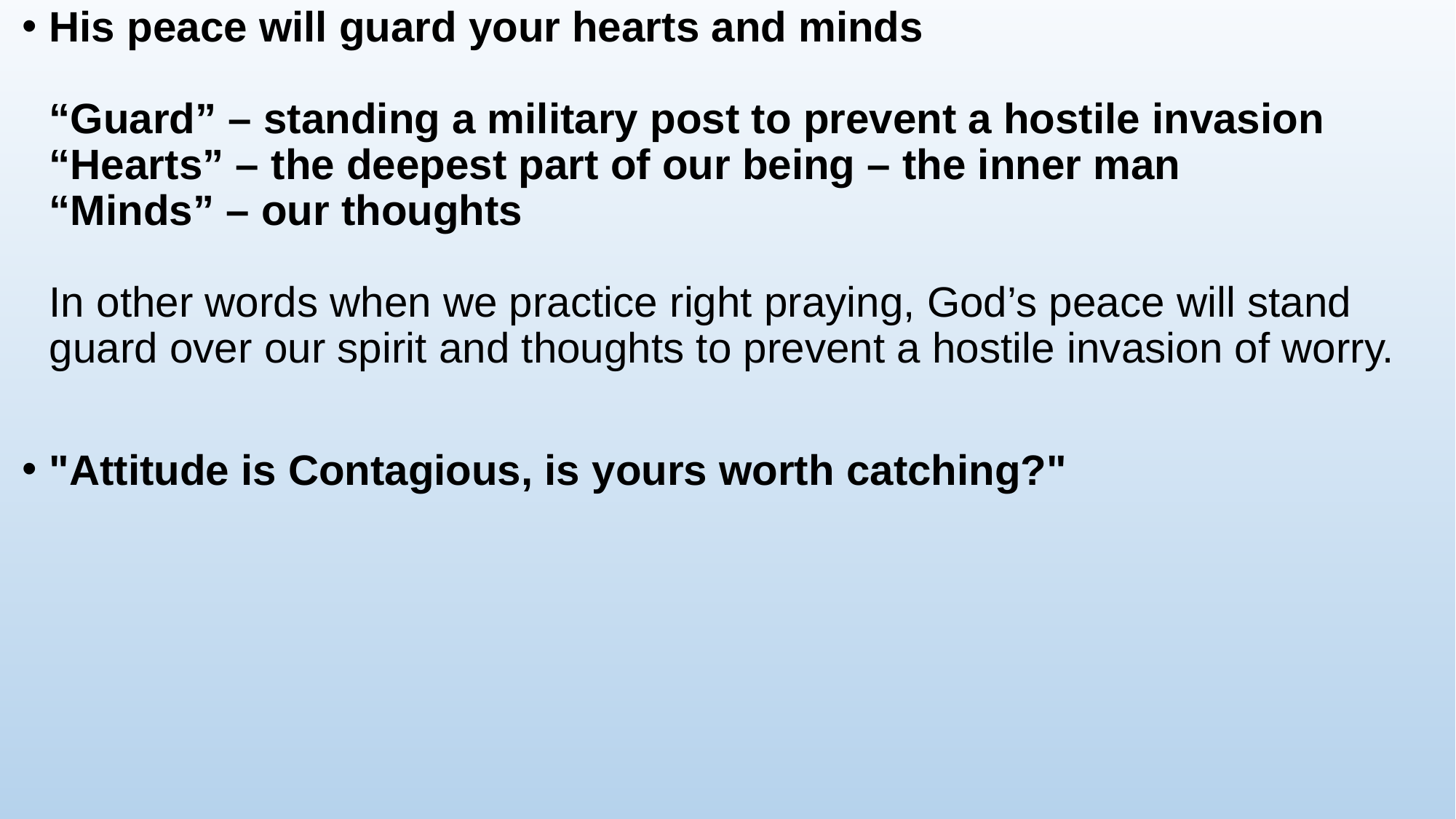

His peace will guard your hearts and minds
“Guard” – standing a military post to prevent a hostile invasion
“Hearts” – the deepest part of our being – the inner man
“Minds” – our thoughts
In other words when we practice right praying, God’s peace will stand guard over our spirit and thoughts to prevent a hostile invasion of worry.

"Attitude is Contagious, is yours worth catching?"